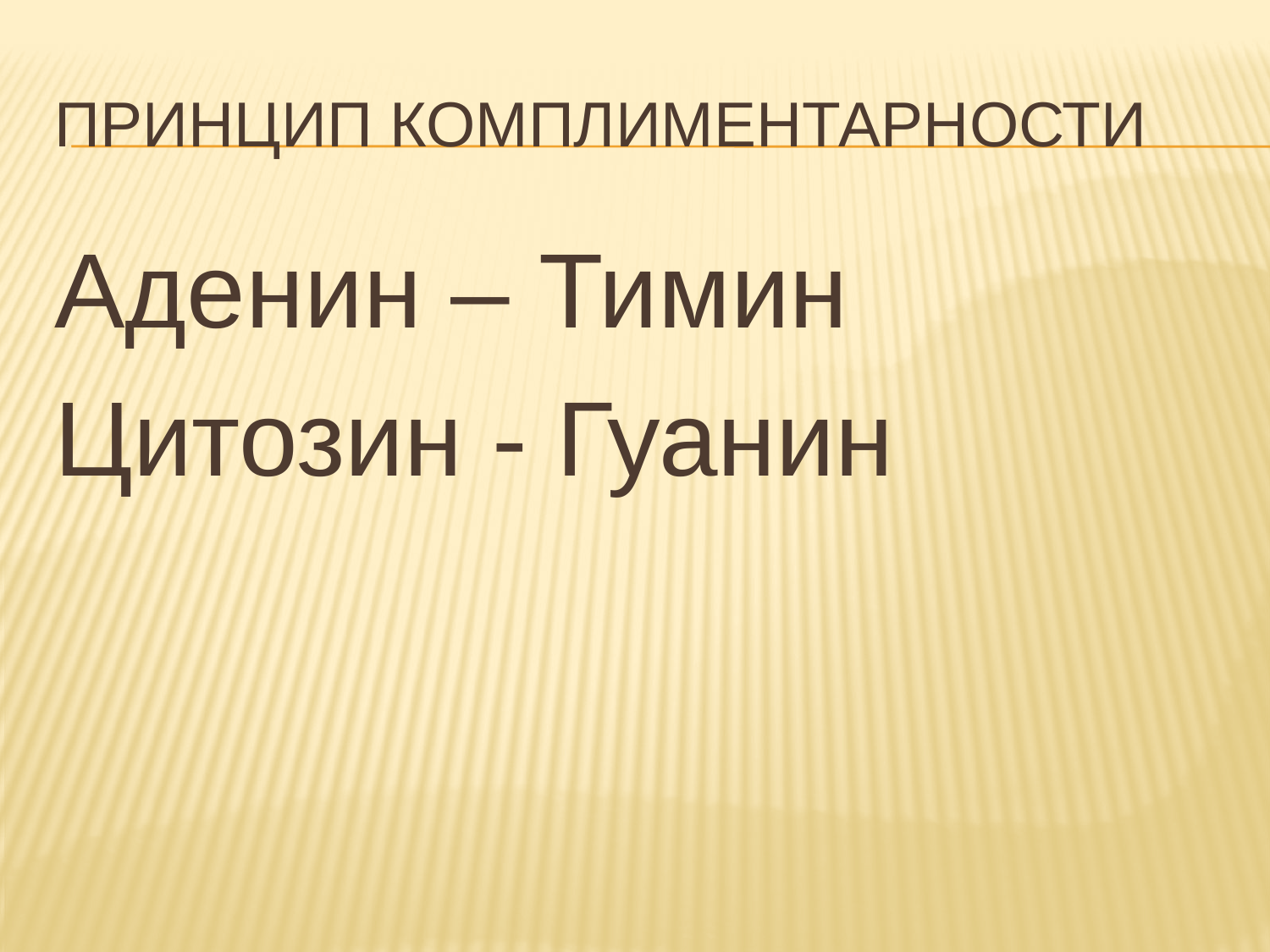

# Принцип комплиментарности
Аденин – Тимин
Цитозин - Гуанин